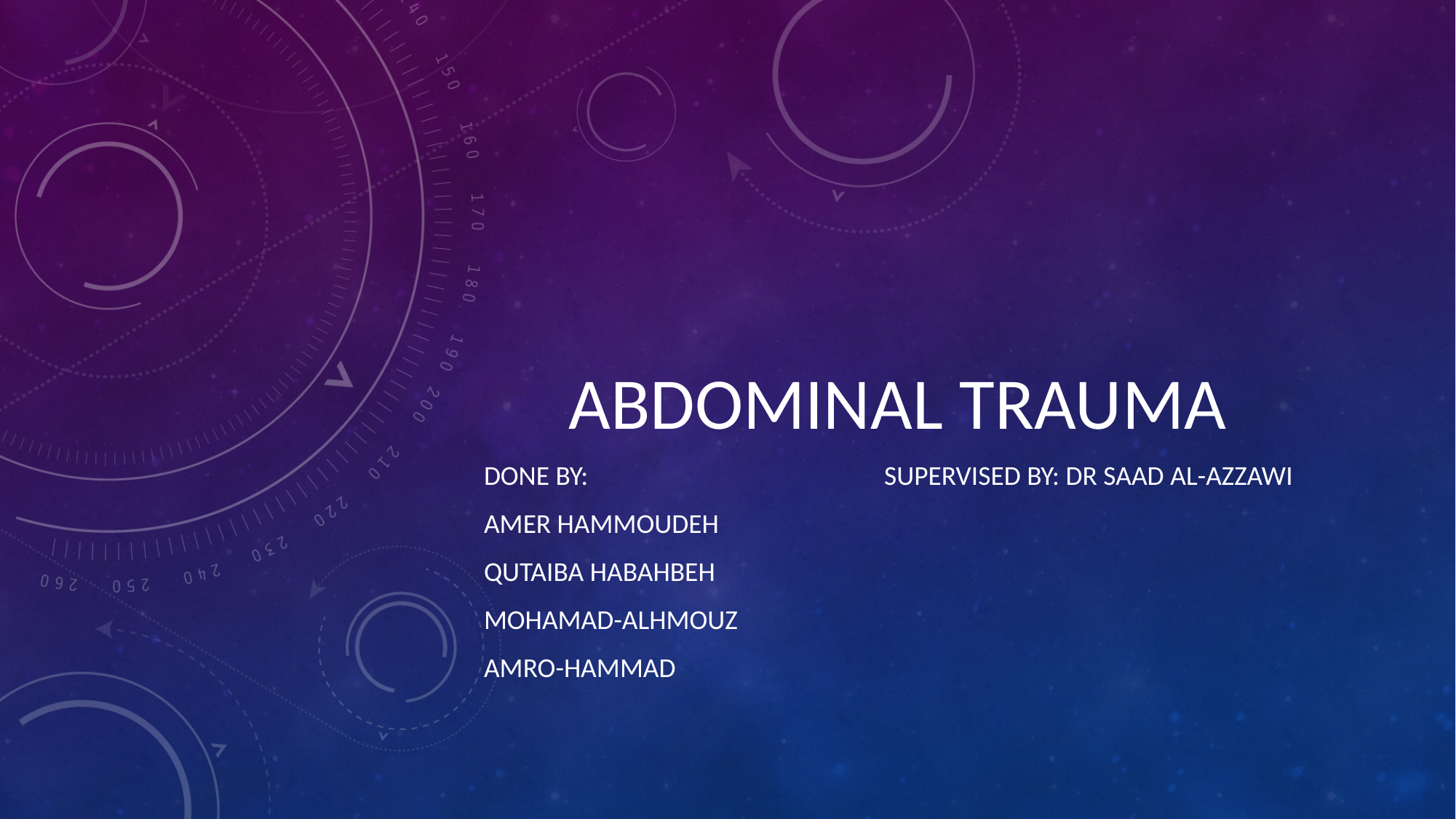

# Abdominal trauma
Done by:                                                supervised by: dr saad al-azzawi
Amer hammoudeh
Qutaiba habahbeh
Mohamad-alhmouz
Amro-hammad